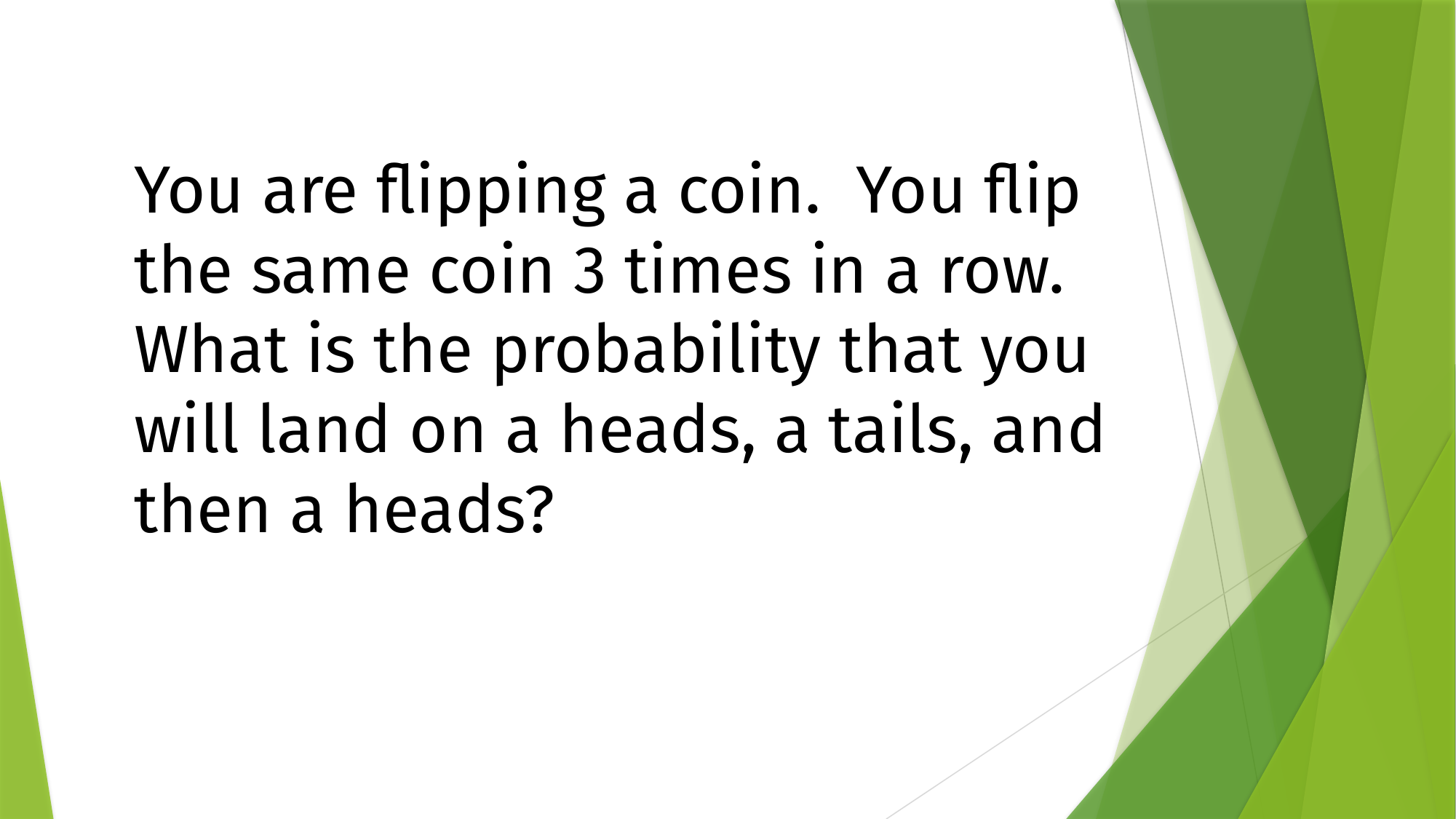

You are flipping a coin.  You flip the same coin 3 times in a row.  What is the probability that you will land on a heads, a tails, and then a heads?